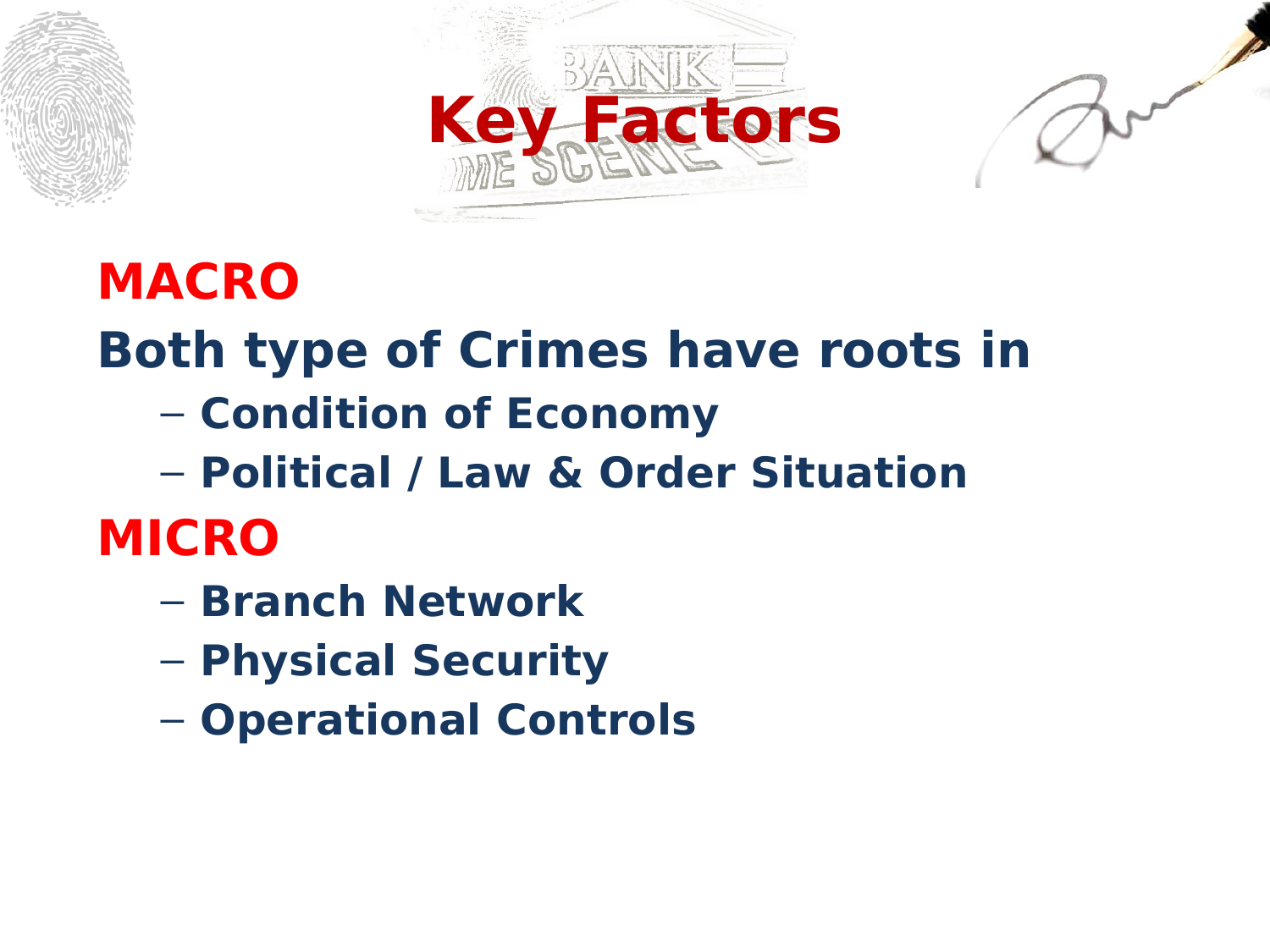

# Key Factors
MACRO
Both type of Crimes have roots in
Condition of Economy
Political / Law & Order Situation
MICRO
Branch Network
Physical Security
Operational Controls